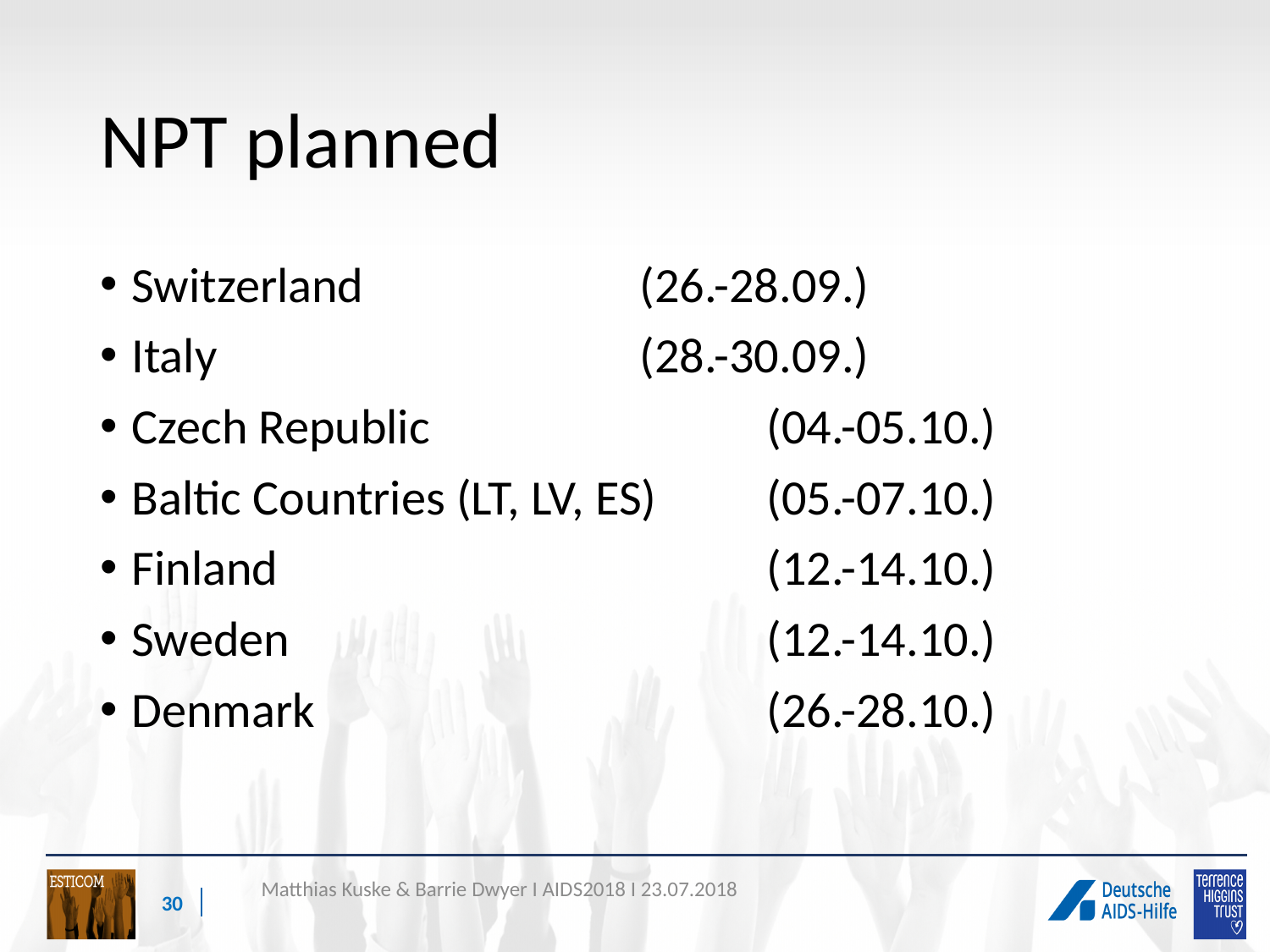

# NPT planned
Switzerland 			(26.-28.09.)
Italy 				(28.-30.09.)
Czech Republic 			(04.-05.10.)
Baltic Countries (LT, LV, ES)	(05.-07.10.)
Finland 				(12.-14.10.)
Sweden				(12.-14.10.)
Denmark 				(26.-28.10.)
Matthias Kuske & Barrie Dwyer I AIDS2018 I 23.07.2018

30